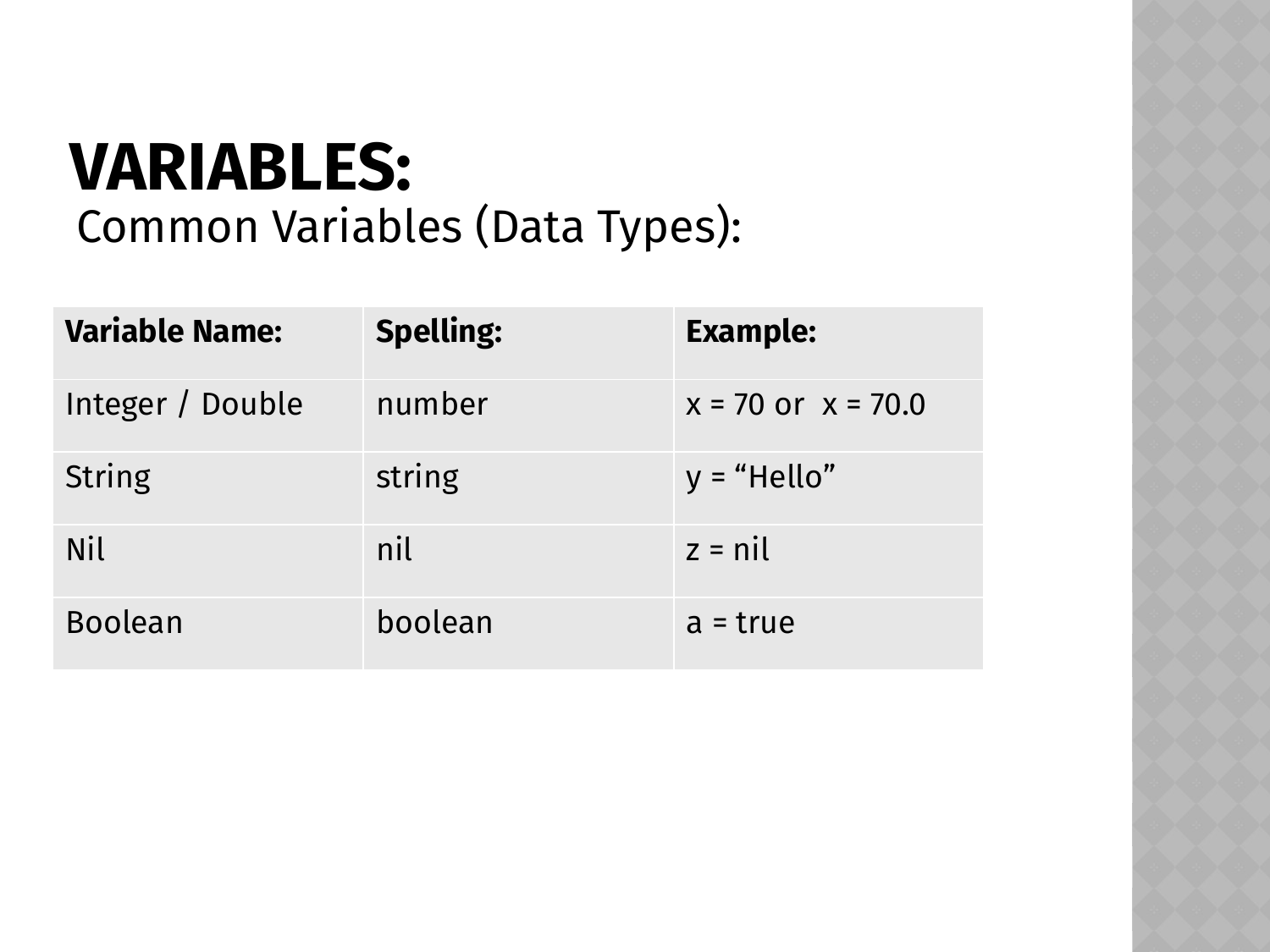

# Variables:
Common Variables (Data Types):

| Variable Name: | Spelling: | Example: |
| --- | --- | --- |
| Integer / Double | number | x = 70 or x = 70.0 |
| String | string | y = “Hello” |
| Nil | nil | z = nil |
| Boolean | boolean | a = true |